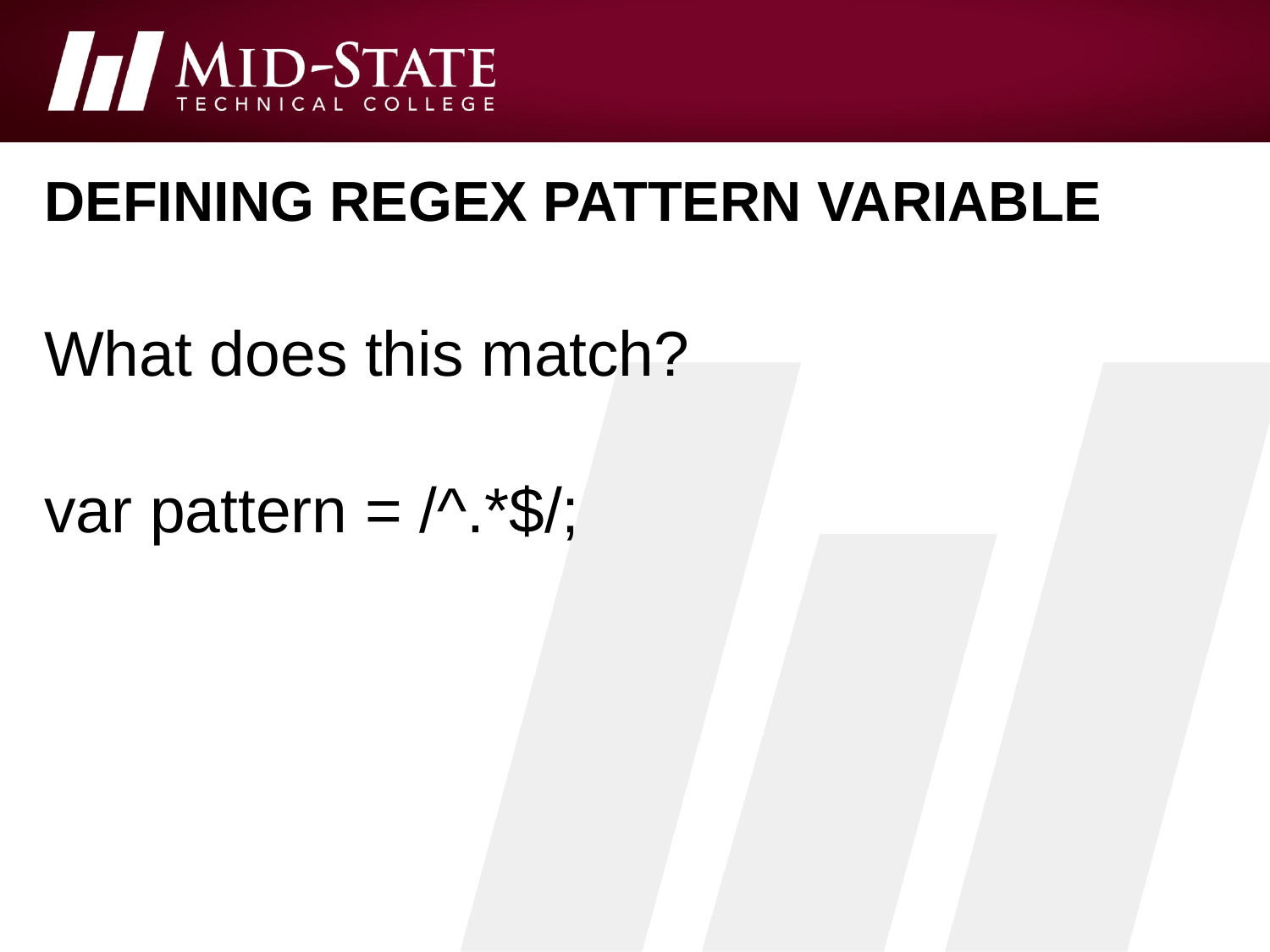

# defining regex pattern variable
What does this match?
var pattern = /^.*$/;